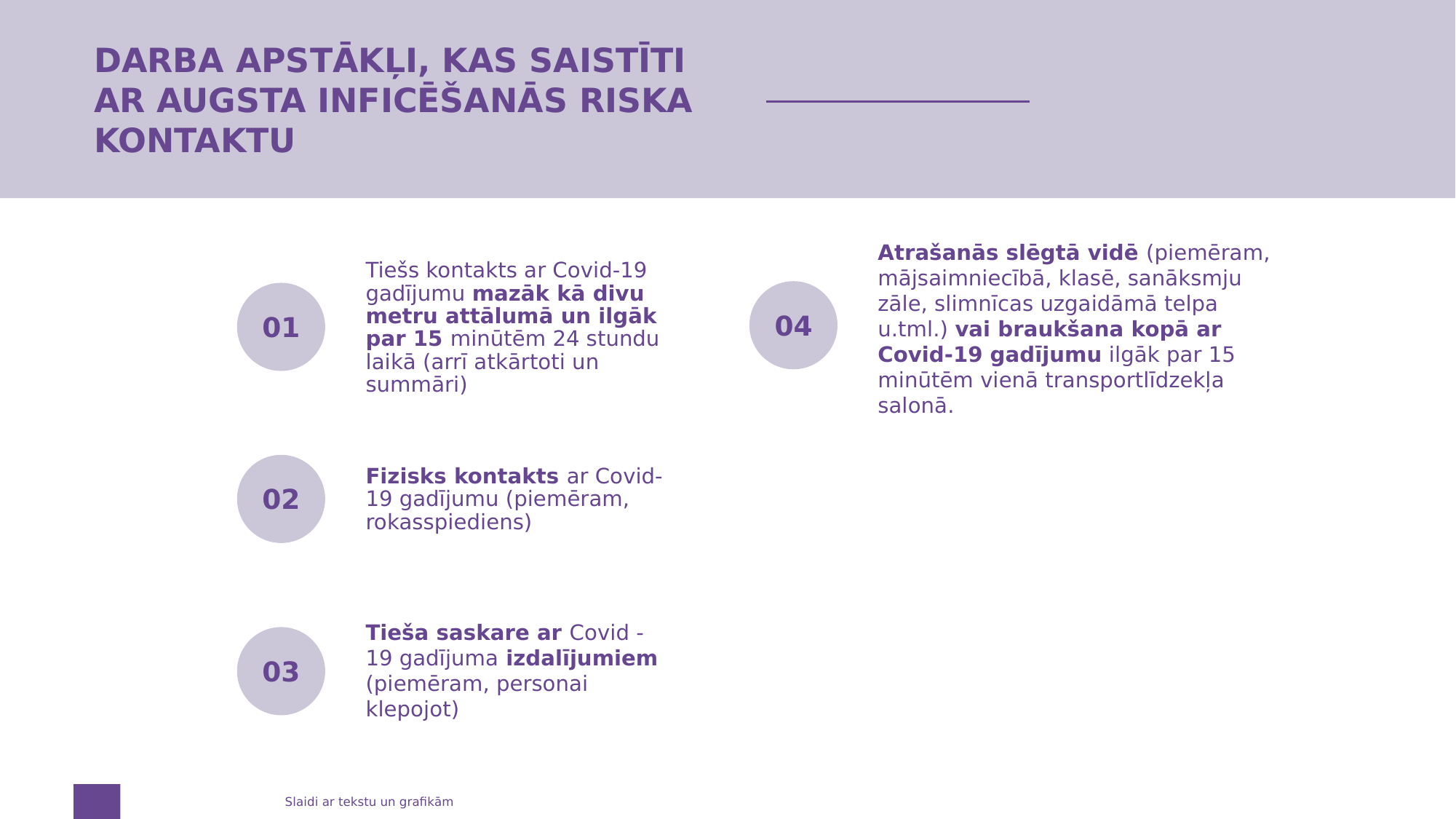

# DARBA APSTĀKĻI, KAS SAISTĪTI AR AUGSTA INFICĒŠANĀS RISKA KONTAKTU
Tiešs kontakts ar Covid-19 gadījumu mazāk kā divu metru attālumā un ilgāk par 15 minūtēm 24 stundu laikā (arrī atkārtoti un summāri)
Atrašanās slēgtā vidē (piemēram, mājsaimniecībā, klasē, sanāksmju zāle, slimnīcas uzgaidāmā telpa u.tml.) vai braukšana kopā ar Covid-19 gadījumu ilgāk par 15 minūtēm vienā transportlīdzekļa salonā.

04
01
Fizisks kontakts ar Covid-19 gadījumu (piemēram, rokasspiediens)

02
Tieša saskare ar Covid -19 gadījuma izdalījumiem (piemēram, personai klepojot)

03
Slaidi ar tekstu un grafikām
7